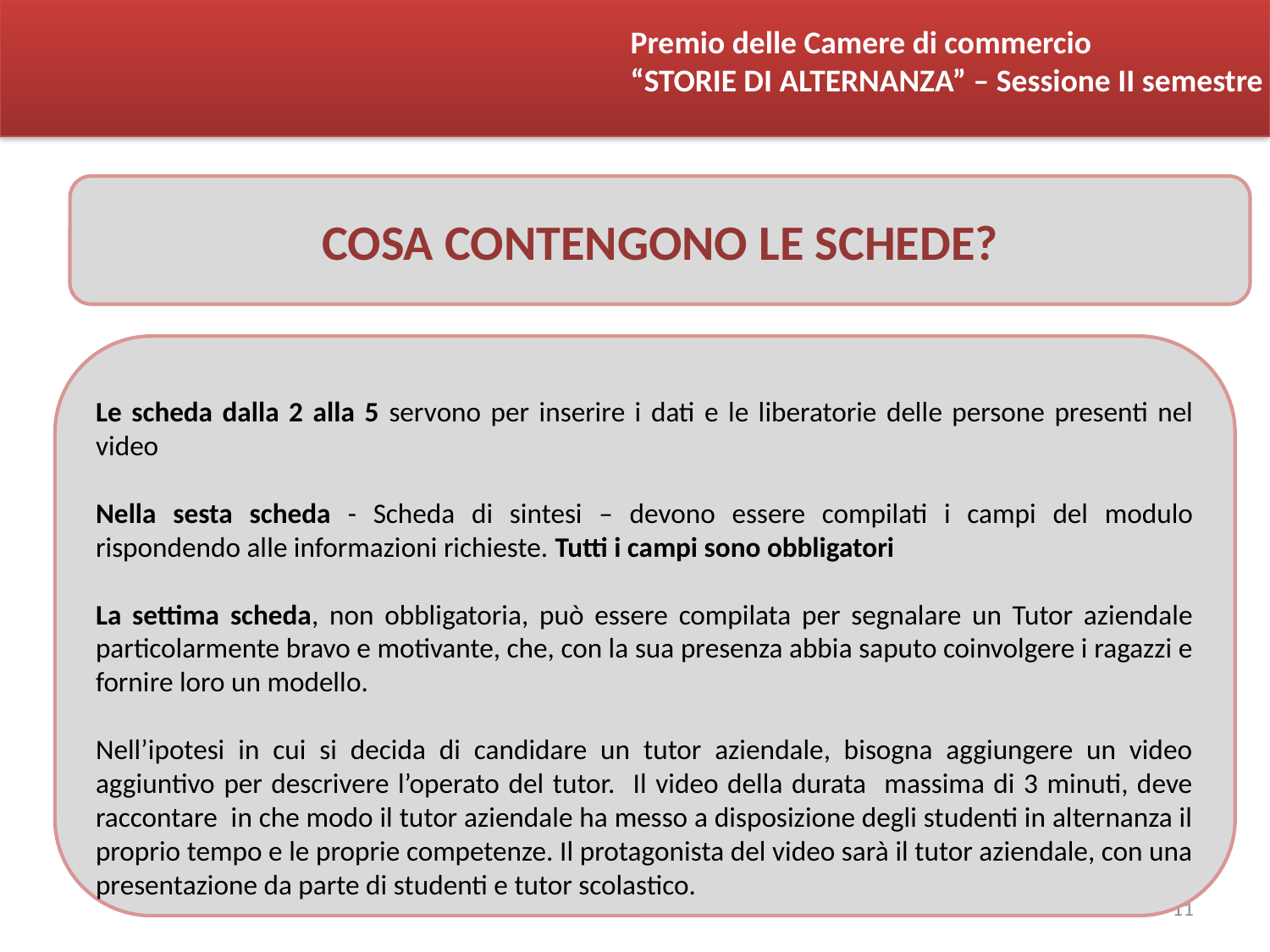

Premio delle Camere di commercio
“STORIE DI ALTERNANZA” – Sessione II semestre 2018

COSA CONTENGONO LE SCHEDE?

Le scheda dalla 2 alla 5 servono per inserire i dati e le liberatorie delle persone presenti nel video

Nella sesta scheda - Scheda di sintesi – devono essere compilati i campi del modulo rispondendo alle informazioni richieste. Tutti i campi sono obbligatori

La settima scheda, non obbligatoria, può essere compilata per segnalare un Tutor aziendale particolarmente bravo e motivante, che, con la sua presenza abbia saputo coinvolgere i ragazzi e fornire loro un modello.

Nell’ipotesi in cui si decida di candidare un tutor aziendale, bisogna aggiungere un video aggiuntivo per descrivere l’operato del tutor.  Il video della durata  massima di 3 minuti, deve raccontare  in che modo il tutor aziendale ha messo a disposizione degli studenti in alternanza il proprio tempo e le proprie competenze. Il protagonista del video sarà il tutor aziendale, con una presentazione da parte di studenti e tutor scolastico.

11